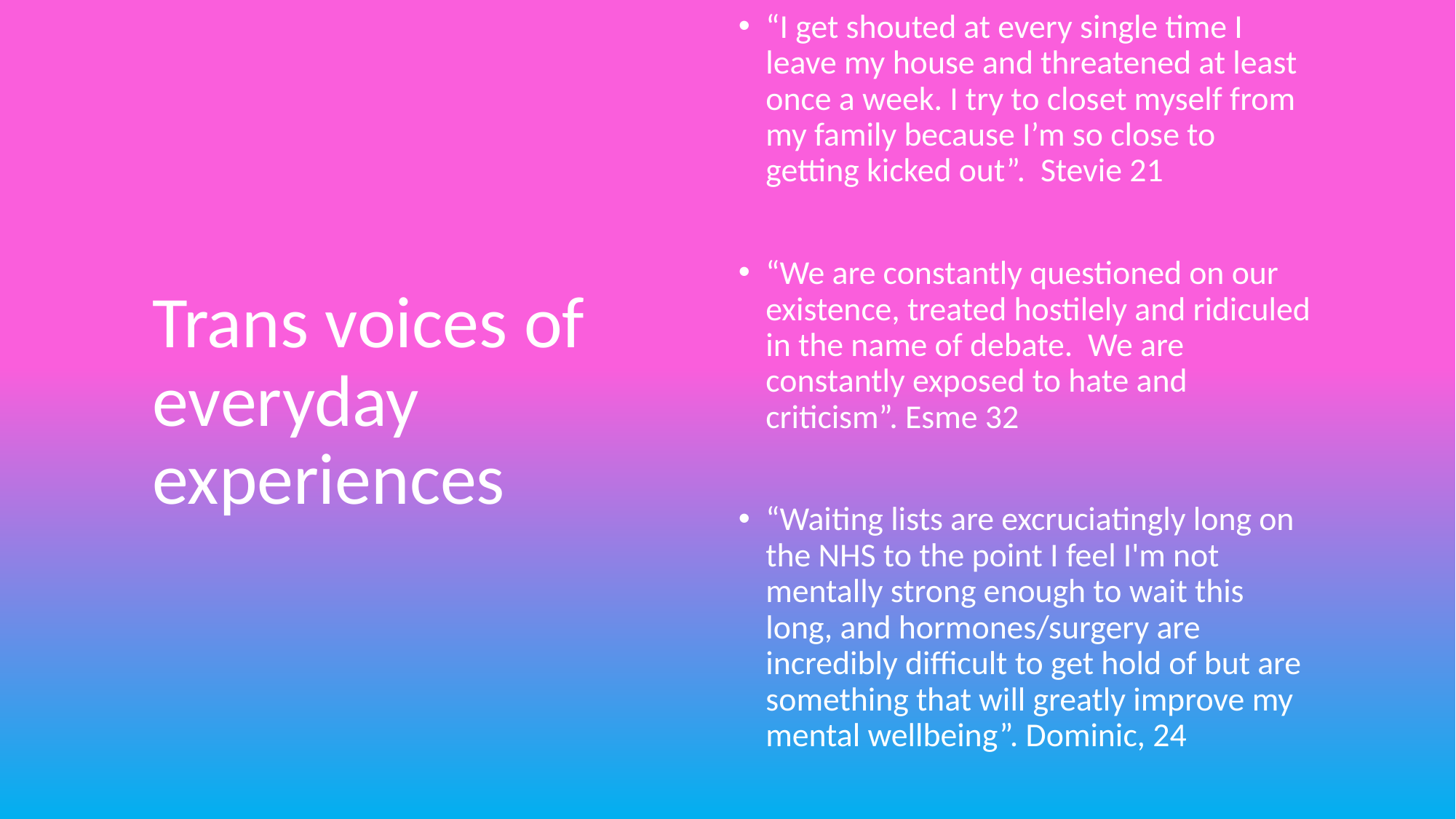

“I get shouted at every single time I leave my house and threatened at least once a week. I try to closet myself from my family because I’m so close to getting kicked out”.  Stevie 21

“We are constantly questioned on our existence, treated hostilely and ridiculed in the name of debate.  We are constantly exposed to hate and criticism”. Esme 32

“Waiting lists are excruciatingly long on the NHS to the point I feel I'm not mentally strong enough to wait this long, and hormones/surgery are incredibly difficult to get hold of but are something that will greatly improve my mental wellbeing”. Dominic, 24

# Trans voices of everyday experiences